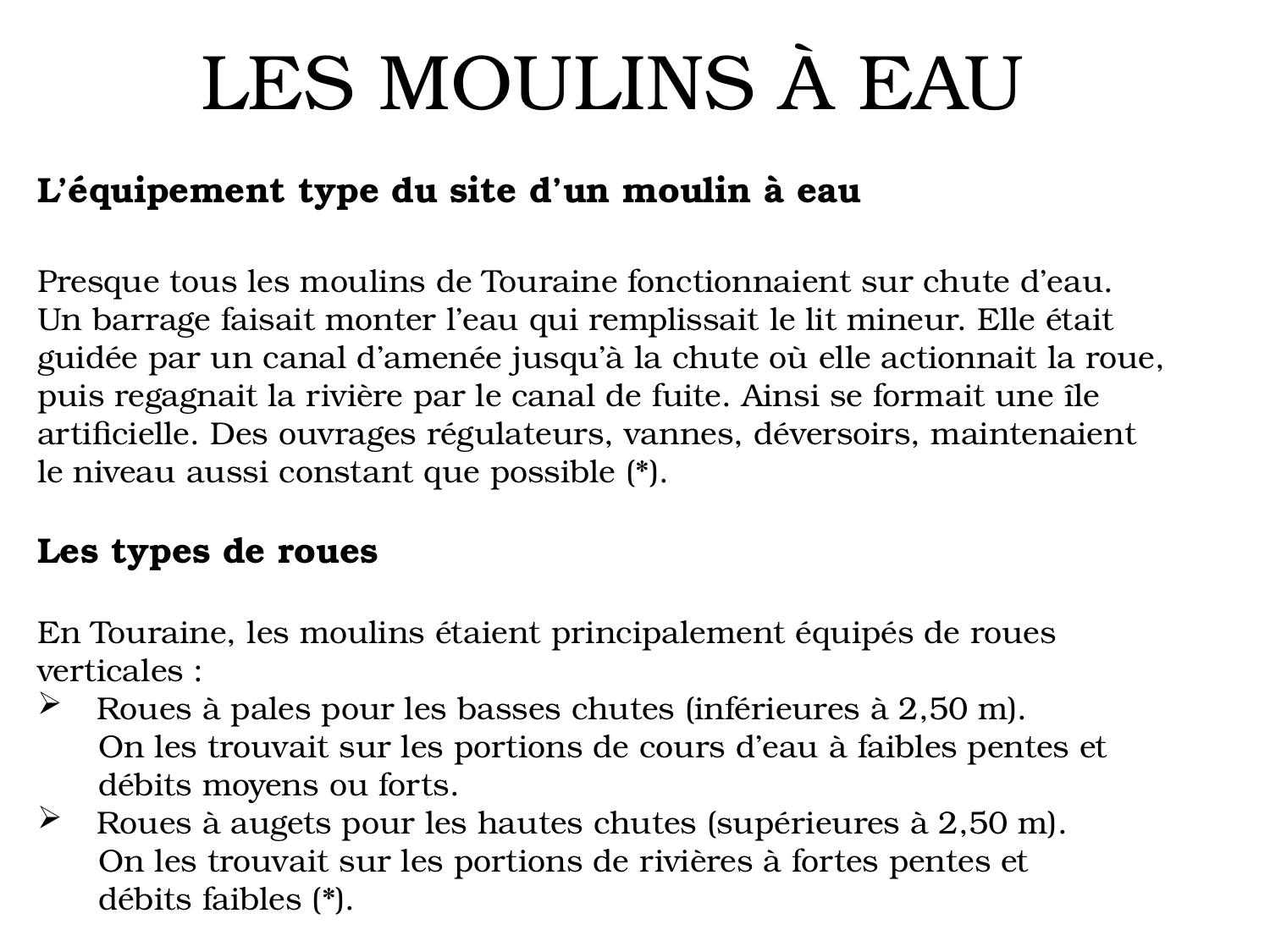

LES MOULINS à EAU

L’équipement type du site d’un moulin à eau

Presque tous les moulins de Touraine fonctionnaient sur chute d’eau.
Un barrage faisait monter l’eau qui remplissait le lit mineur. Elle était guidée par un canal d’amenée jusqu’à la chute où elle actionnait la roue, puis regagnait la rivière par le canal de fuite. Ainsi se formait une île artificielle. Des ouvrages régulateurs, vannes, déversoirs, maintenaient
le niveau aussi constant que possible (*).

Les types de roues

En Touraine, les moulins étaient principalement équipés de roues verticales :
  Roues à pales pour les basses chutes (inférieures à 2,50 m).
      On les trouvait sur les portions de cours d’eau à faibles pentes et
      débits moyens ou forts.
  Roues à augets pour les hautes chutes (supérieures à 2,50 m).
      On les trouvait sur les portions de rivières à fortes pentes et
      débits faibles (*).